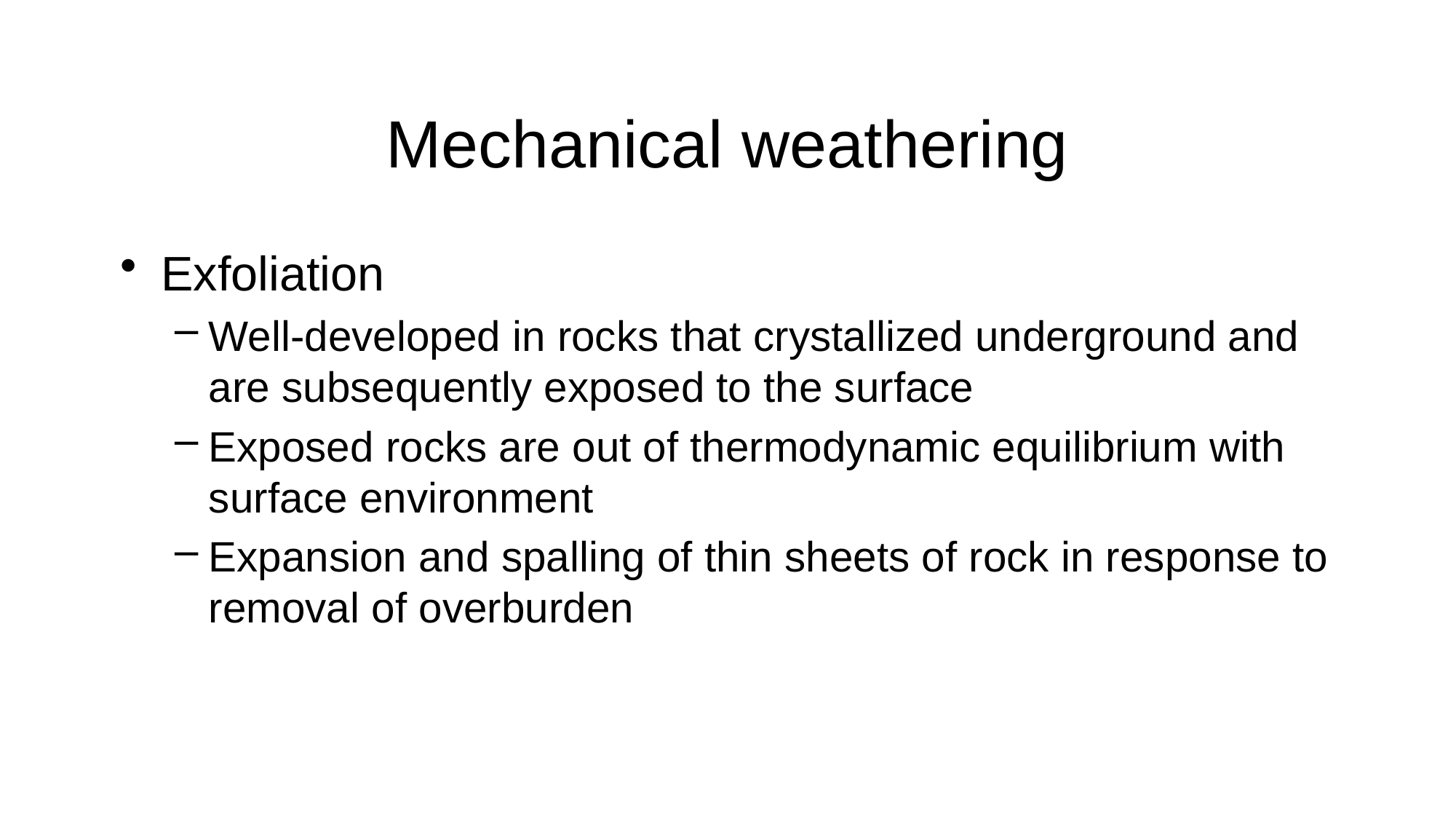

# Mechanical weathering
Exfoliation
Well-developed in rocks that crystallized underground and are subsequently exposed to the surface
Exposed rocks are out of thermodynamic equilibrium with surface environment
Expansion and spalling of thin sheets of rock in response to removal of overburden